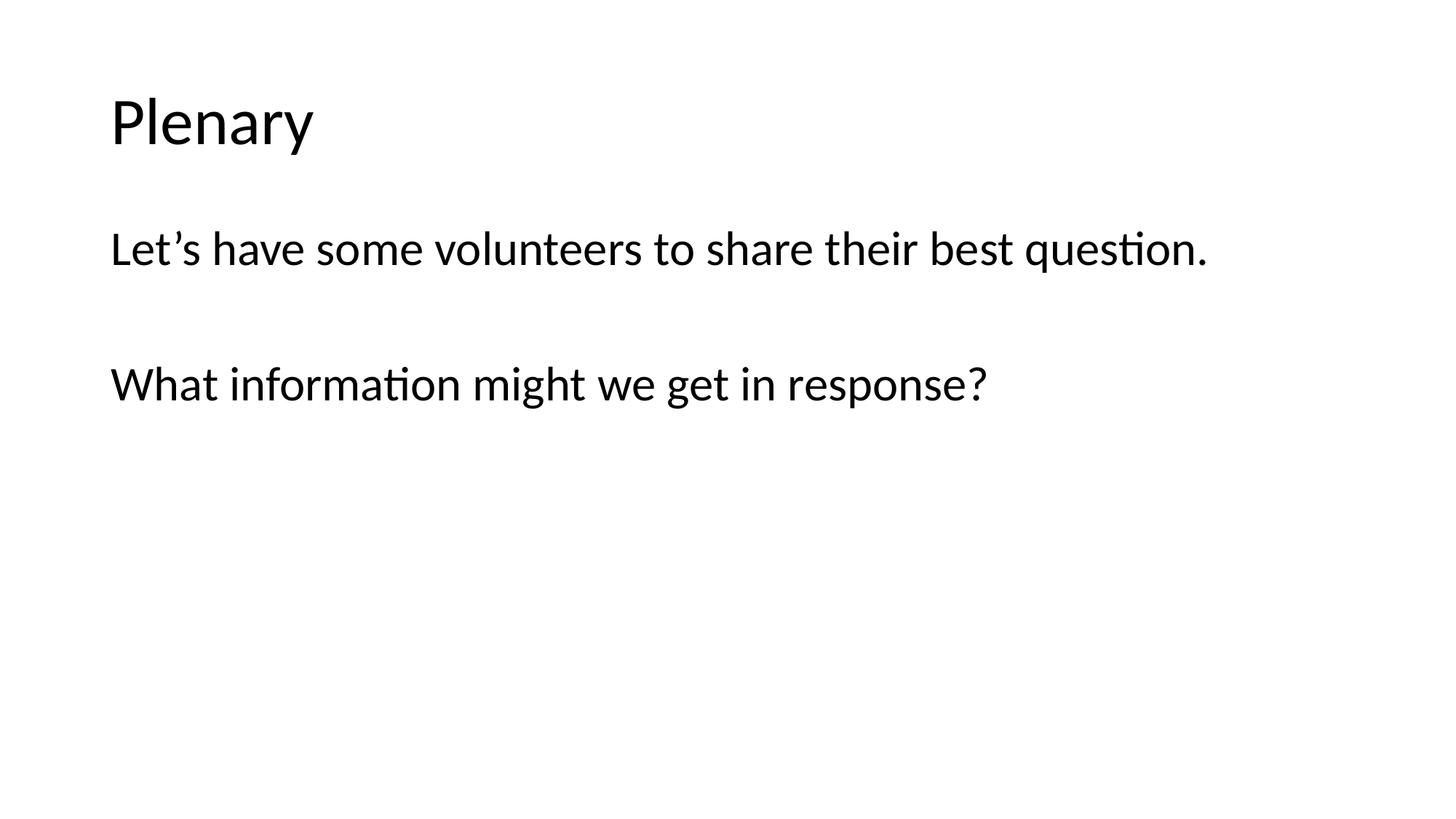

# Plenary
Let’s have some volunteers to share their best question.

What information might we get in response?